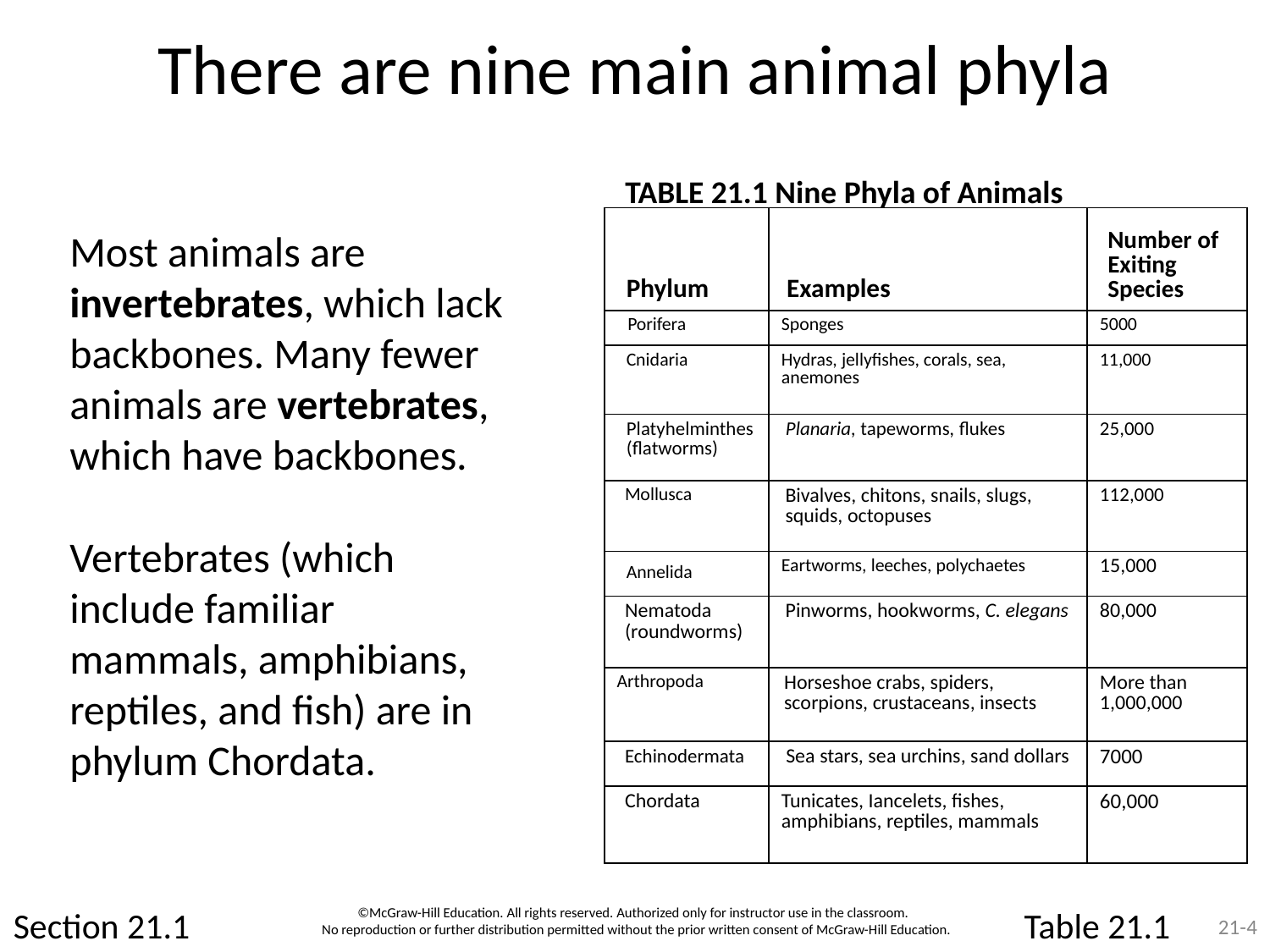

# There are nine main animal phyla
TABLE 21.1 Nine Phyla of Animals
| Phylum | Examples | Number of Exiting Species |
| --- | --- | --- |
| Porifera | Sponges | 5000 |
| Cnidaria | Hydras, jellyfishes, corals, sea, anemones | 11,000 |
| Platyhelminthes (flatworms) | Planaria, tapeworms, flukes | 25,000 |
| Mollusca | Bivalves, chitons, snails, slugs, squids, octopuses | 112,000 |
| Annelida | Eartworms, leeches, polychaetes | 15,000 |
| Nematoda (roundworms) | Pinworms, hookworms, C. elegans | 80,000 |
| Arthropoda | Horseshoe crabs, spiders, scorpions, crustaceans, insects | More than 1,000,000 |
| Echinodermata | Sea stars, sea urchins, sand dollars | 7000 |
| Chordata | Tunicates, Iancelets, fishes, amphibians, reptiles, mammals | 60,000 |
Most animals are invertebrates, which lack backbones. Many fewer animals are vertebrates, which have backbones.
Vertebrates (which include familiar mammals, amphibians, reptiles, and fish) are in phylum Chordata.
Section 21.1
Table 21.1